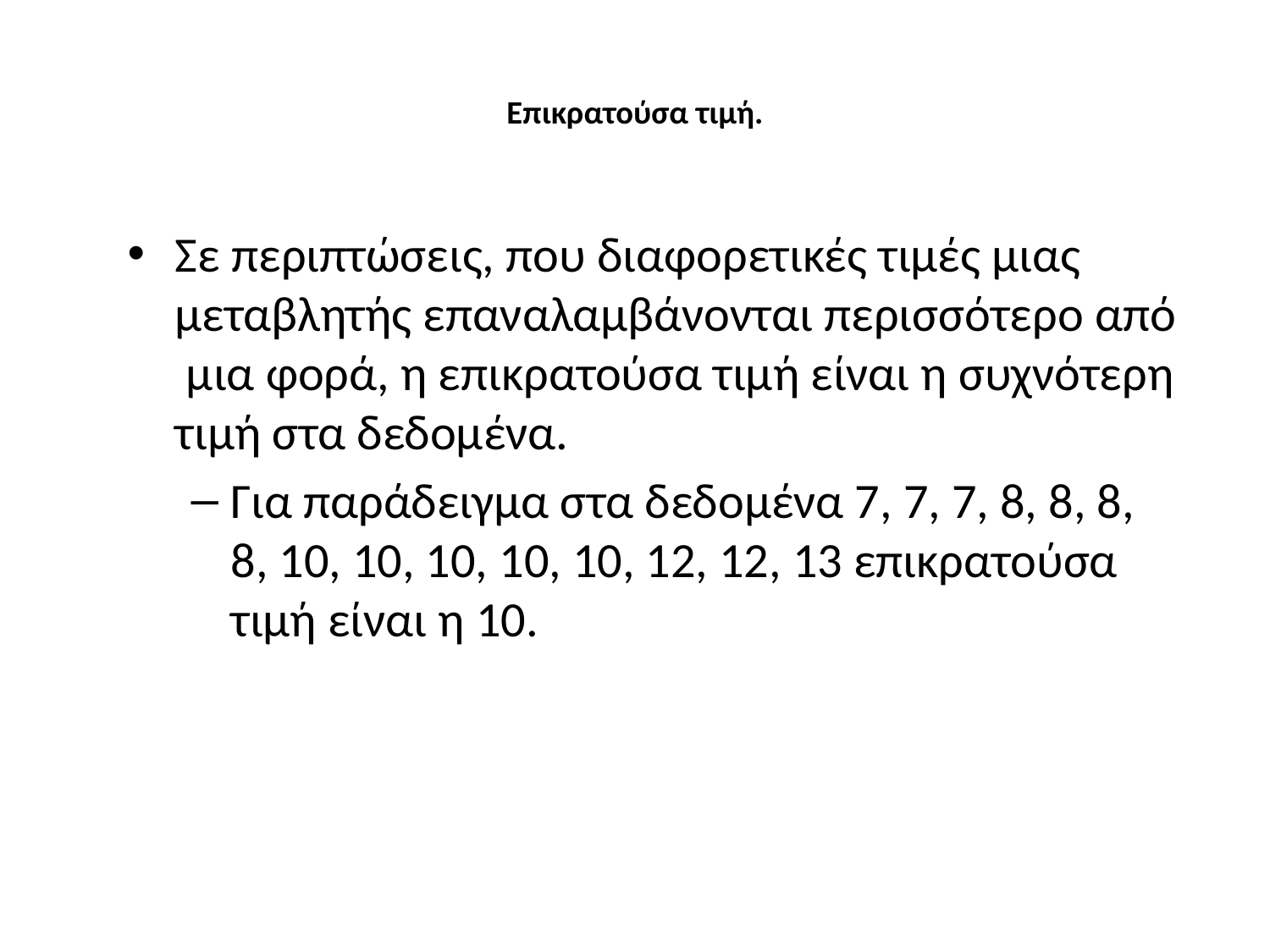

# Επικρατούσα τιμή.
Σε περιπτώσεις, που διαφορετικές τιμές μιας μεταβλητής επαναλαμβάνονται περισσότερο από  μια φορά, η επικρατούσα τιμή είναι η συχνότερη τιμή στα δεδομένα.
Για παράδειγμα στα δεδομένα 7, 7, 7, 8, 8, 8, 8, 10, 10, 10, 10, 10, 12, 12, 13 επικρατούσα τιμή είναι η 10.